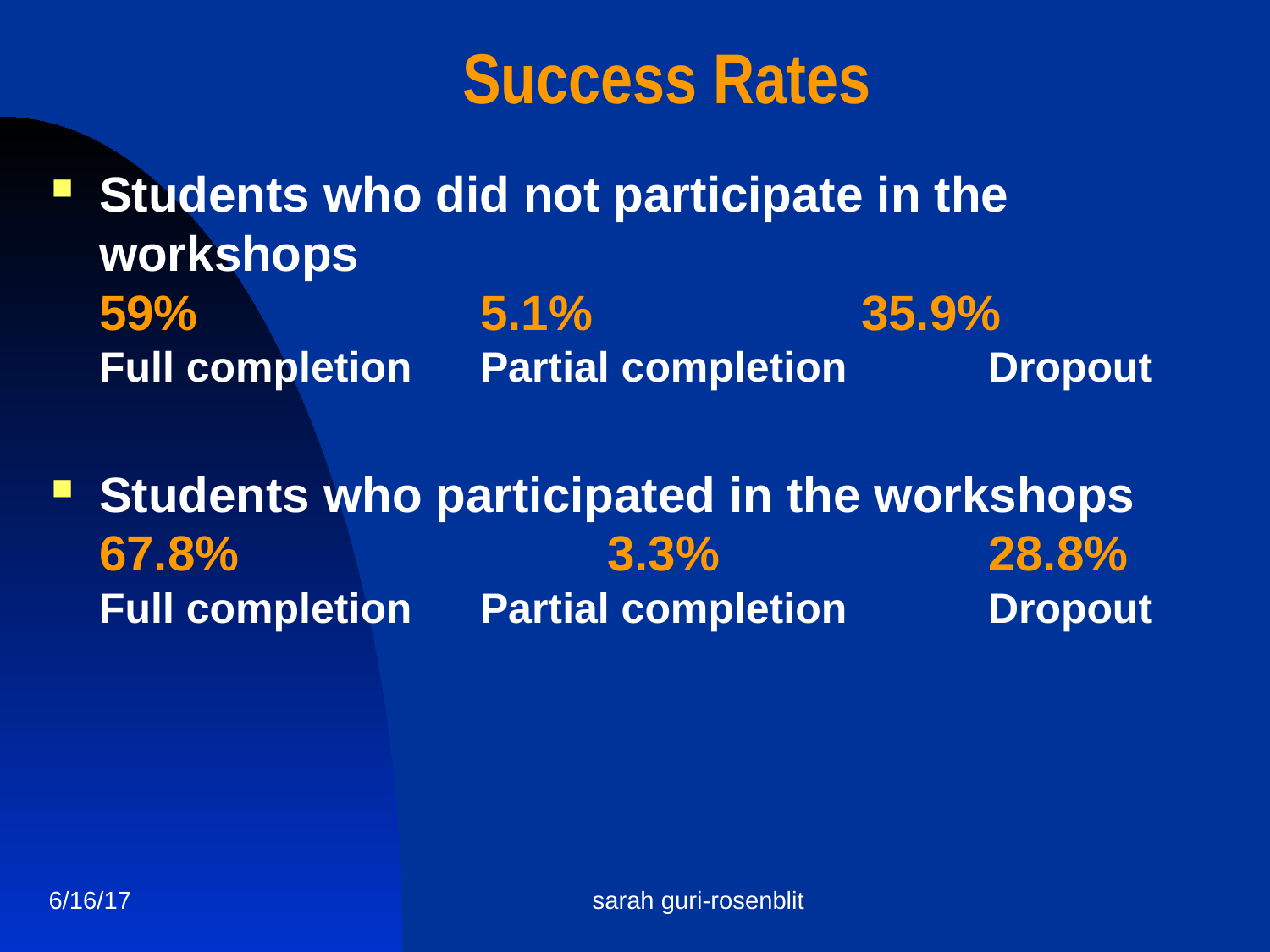

Success Rates
Students who did not participate in the workshops
59%			5.1%			35.9%
Full completion	Partial completion		Dropout

Students who participated in the workshops
67.8%			3.3%			28.8%
Full completion	Partial completion		Dropout
6/16/17
sarah guri-rosenblit
12